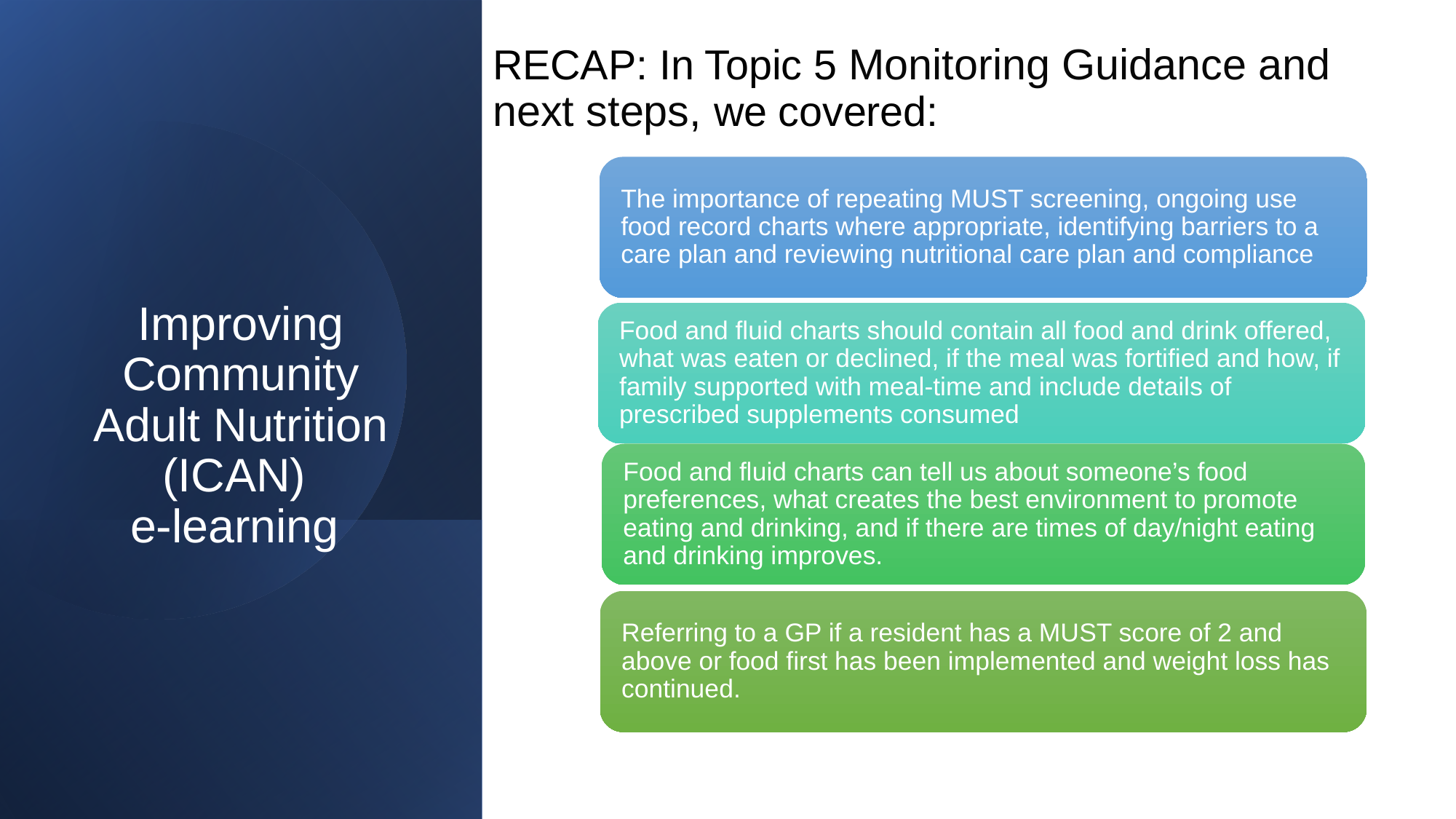

RECAP: In Topic 5 Monitoring Guidance and next steps, we covered:

The importance of repeating MUST screening, ongoing use food record charts where appropriate, identifying barriers to a care plan and reviewing nutritional care plan and compliance
Food and fluid charts should contain all food and drink offered, what was eaten or declined, if the meal was fortified and how, if family supported with meal-time and include details of prescribed supplements consumed
Food and fluid charts can tell us about someone’s food preferences, what creates the best environment to promote eating and drinking, and if there are times of day/night eating and drinking improves.
Referring to a GP if a resident has a MUST score of 2 and above or food first has been implemented and weight loss has continued.

# Improving Community Adult Nutrition (ICAN) e-learning